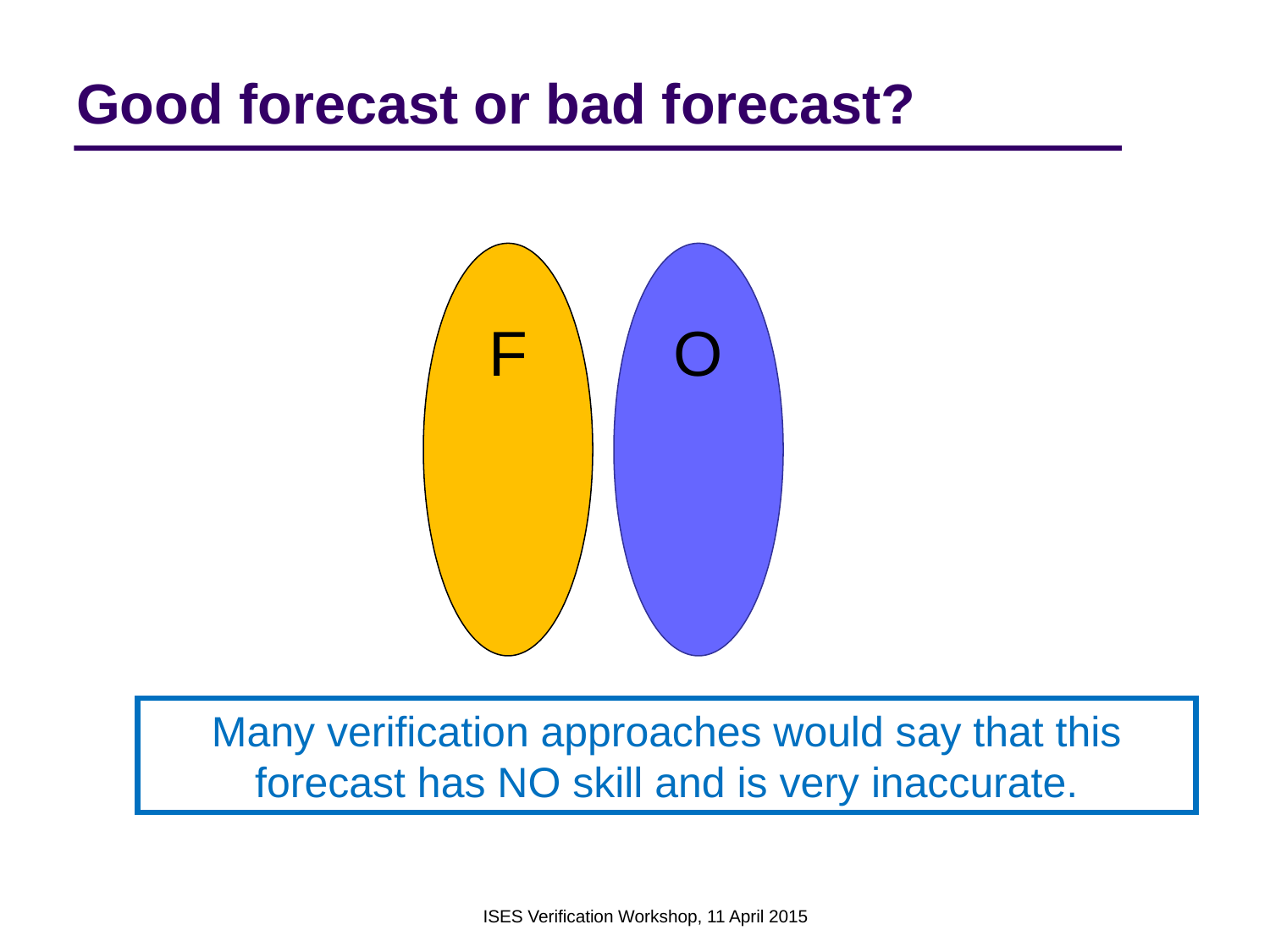

# Good forecast or bad forecast?

F

O

Many verification approaches would say that this forecast has NO skill and is very inaccurate.
ISES Verification Workshop, 11 April 2015